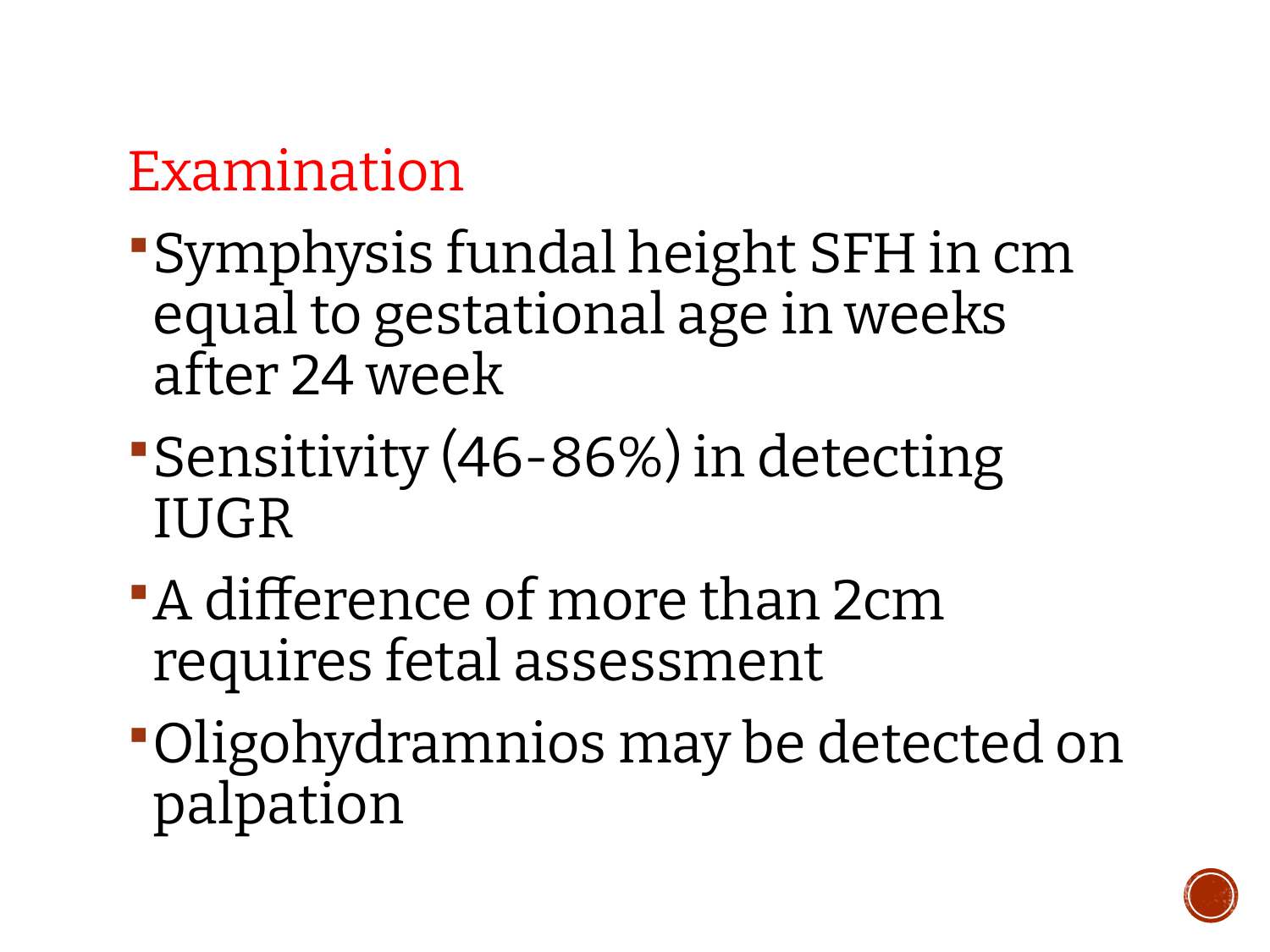

Examination
Symphysis fundal height SFH in cm equal to gestational age in weeks after 24 week
Sensitivity (46-86%) in detecting  IUGR
A difference of more than 2cm requires fetal assessment
Oligohydramnios may be detected on palpation